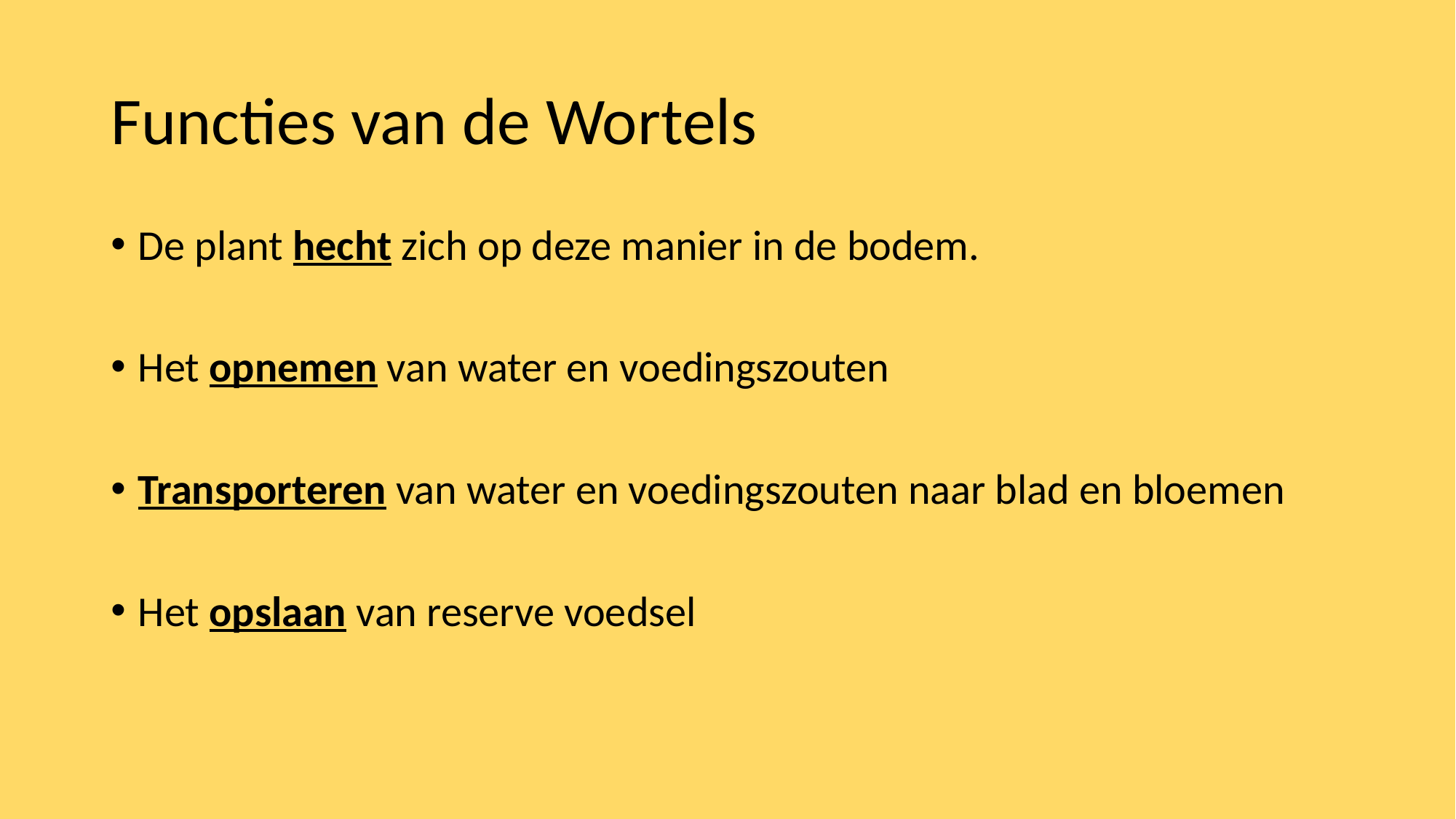

# Functies van de Wortels
De plant hecht zich op deze manier in de bodem.

Het opnemen van water en voedingszouten

Transporteren van water en voedingszouten naar blad en bloemen

Het opslaan van reserve voedsel